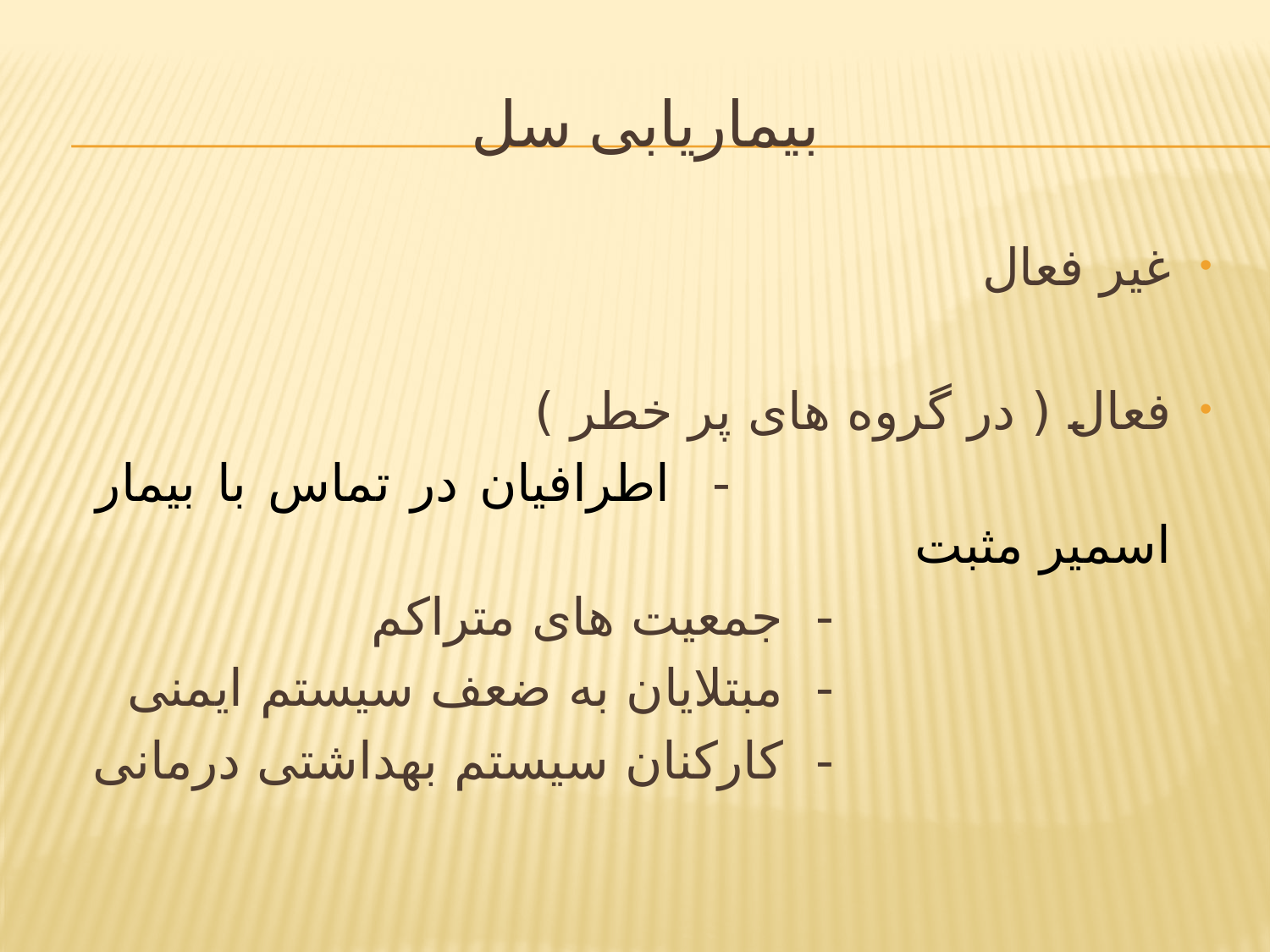

# بیماریابی سل
غیر فعال

فعال ( در گروه های پر خطر )
                       -  اطرافیان در تماس با بیمار اسمیر مثبت
                       -  جمعیت های متراکم
                       -  مبتلایان به ضعف سیستم ایمنی
                       -  کارکنان سیستم بهداشتی درمانی